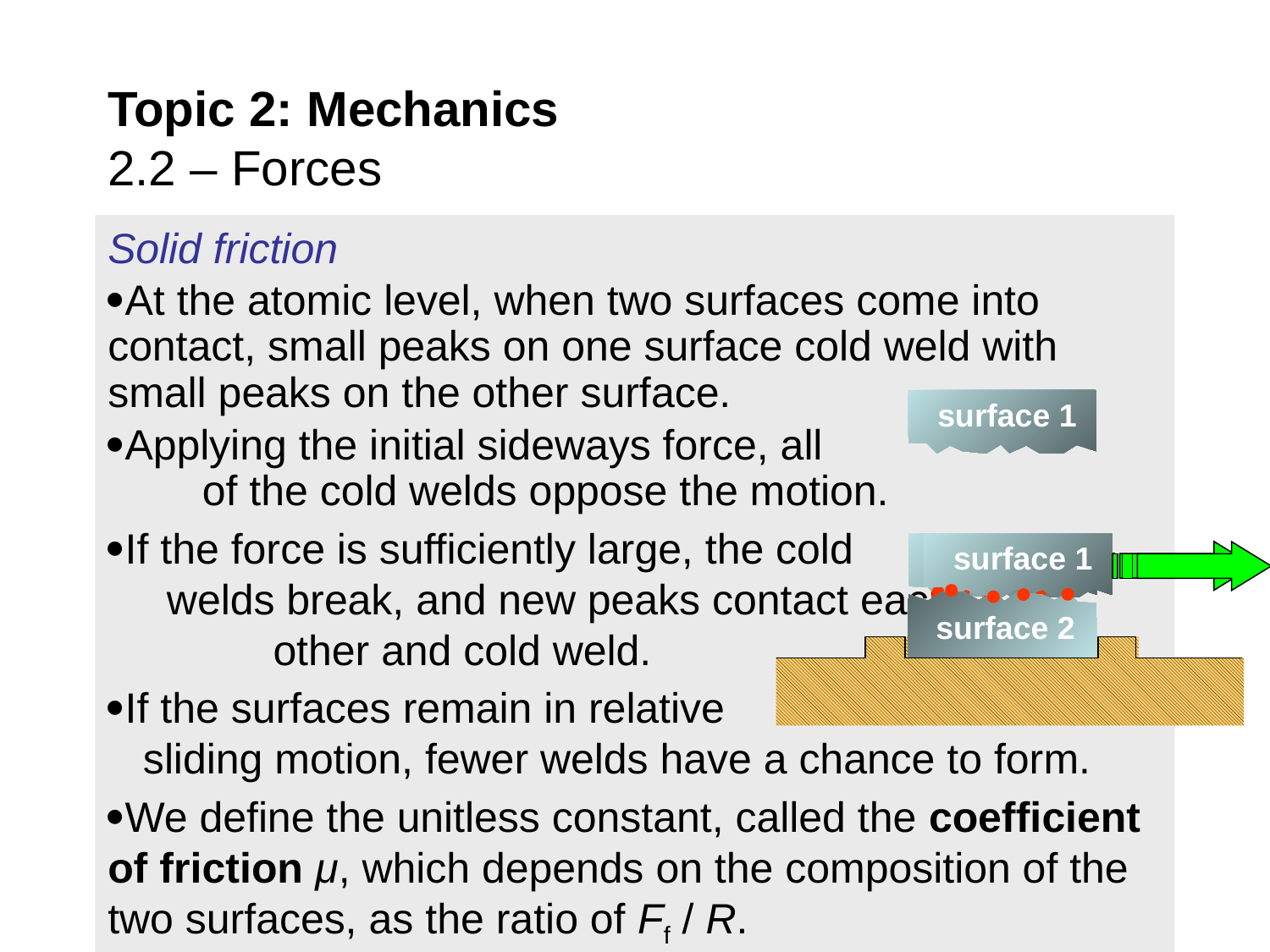

Topic 2: Mechanics
2.2 – Forces
Solid friction
•At the atomic level, when two surfaces come into contact, small peaks on one surface cold weld with small peaks on the other surface.
•Applying the initial sideways force, all                                     of the cold welds oppose the motion.
•If the force is sufficiently large, the cold                                welds break, and new peaks contact each                                other and cold weld.
•If the surfaces remain in relative                                        sliding motion, fewer welds have a chance to form.
•We define the unitless constant, called the coefficient of friction μ, which depends on the composition of the two surfaces, as the ratio of Ff / R.

surface 1

surface 1

surface 2
surface 1

surface 2

surface 2

cold welds